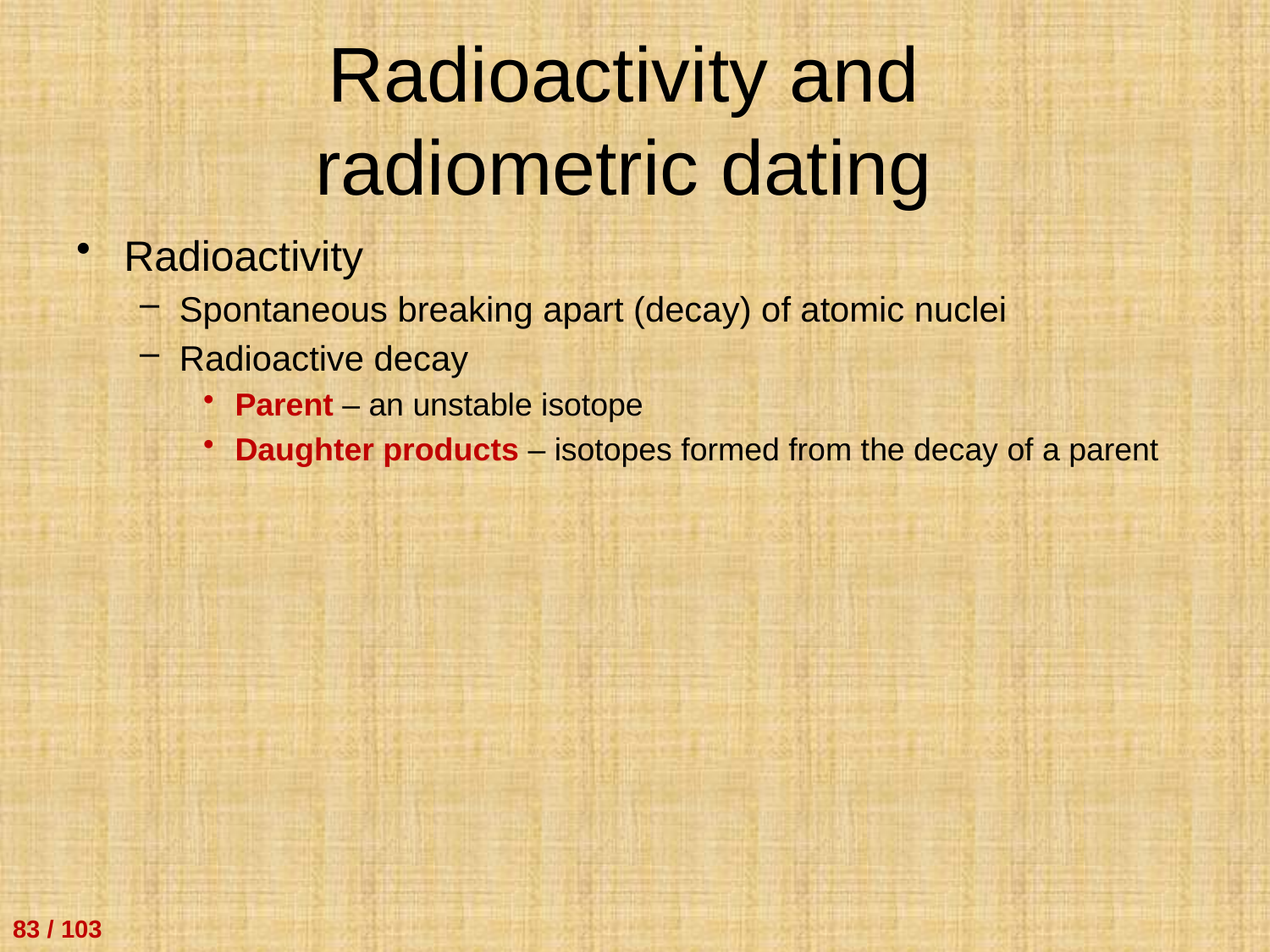

# Radioactivity and radiometric dating
Radioactivity
Spontaneous breaking apart (decay) of atomic nuclei
Radioactive decay
Parent – an unstable isotope
Daughter products – isotopes formed from the decay of a parent
83 / 103